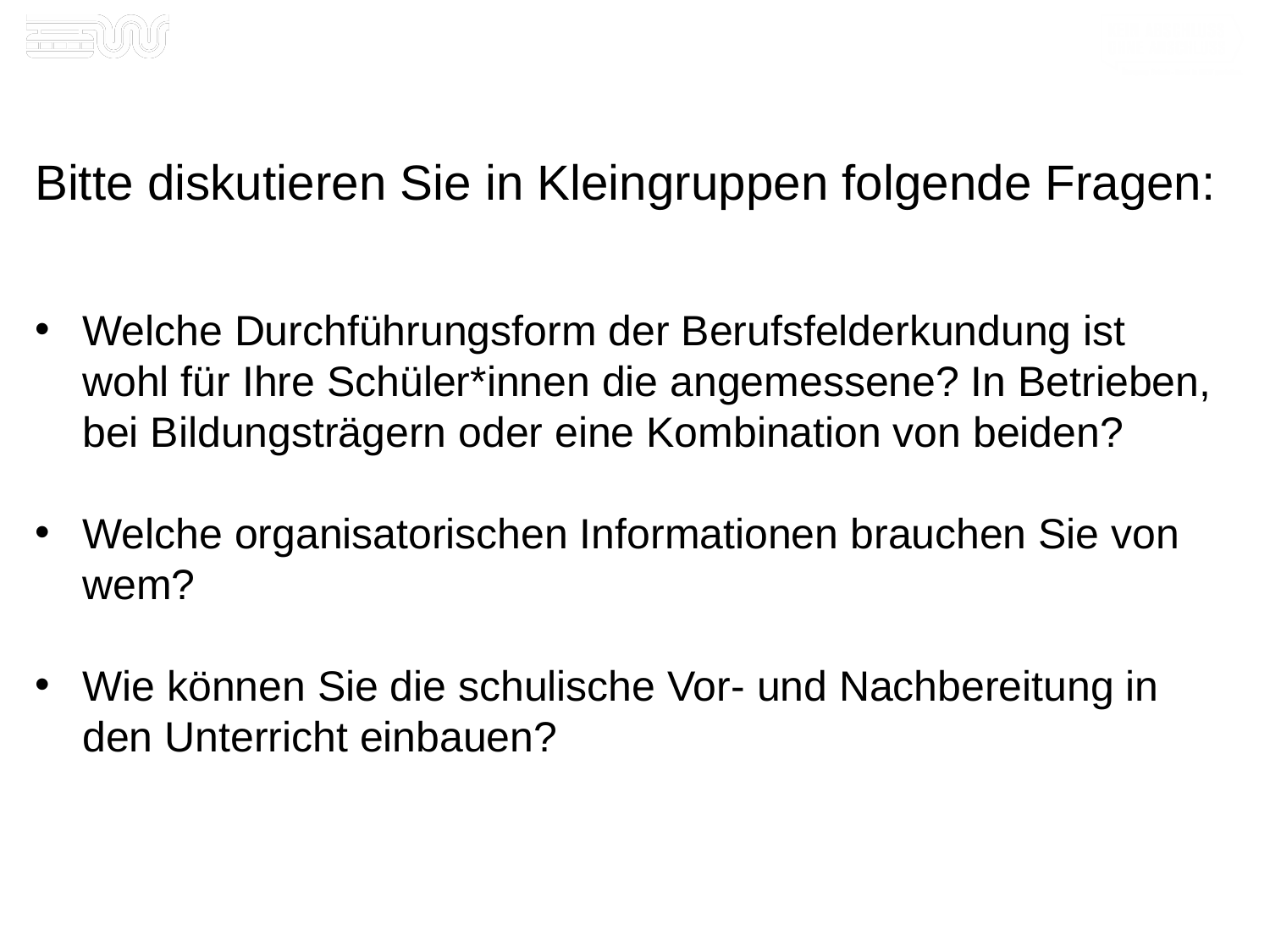

# Bitte diskutieren Sie in Kleingruppen folgende Fragen:

Welche Durchführungsform der Berufsfelderkundung ist wohl für Ihre Schüler*innen die angemessene? In Betrieben, bei Bildungsträgern oder eine Kombination von beiden?

Welche organisatorischen Informationen brauchen Sie von wem?

Wie können Sie die schulische Vor- und Nachbereitung in den Unterricht einbauen?

22
Sj 21/22
Kommunale Koordinierung Wuppertal